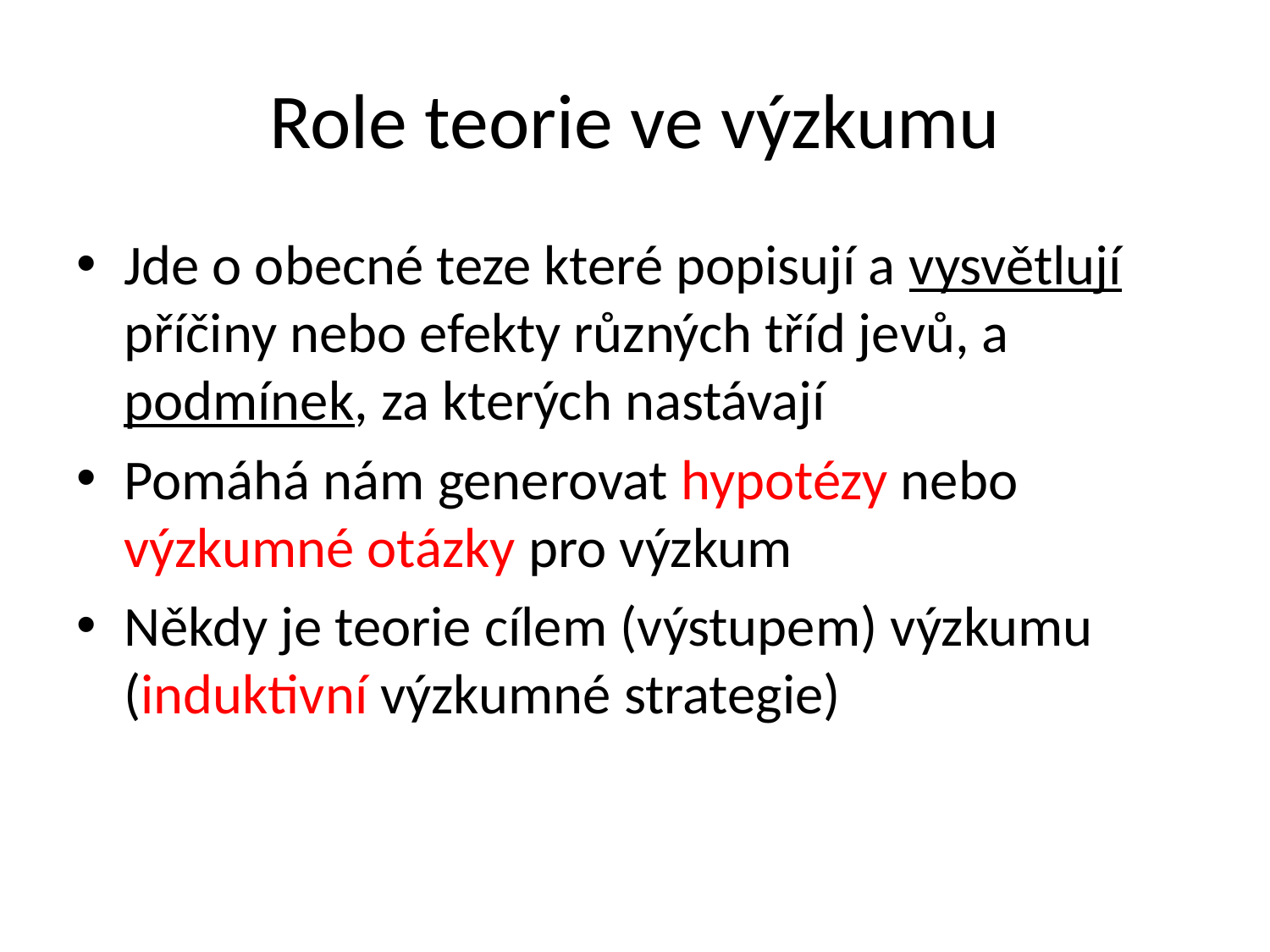

# Role teorie ve výzkumu
Jde o obecné teze které popisují a vysvětlují příčiny nebo efekty různých tříd jevů, a podmínek, za kterých nastávají
Pomáhá nám generovat hypotézy nebo výzkumné otázky pro výzkum
Někdy je teorie cílem (výstupem) výzkumu (induktivní výzkumné strategie)